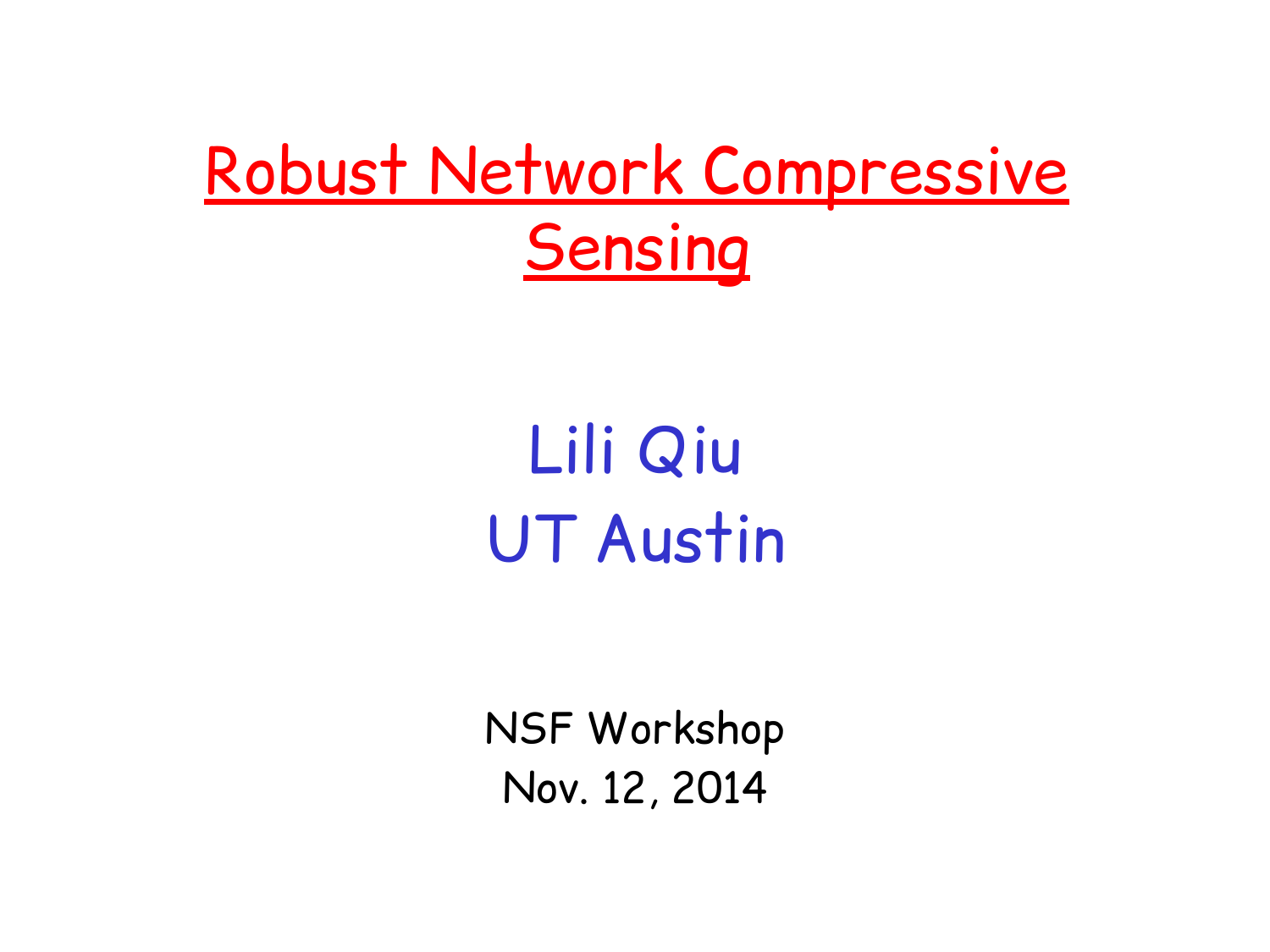

# Robust Network Compressive Sensing

Lili Qiu
UT Austin

NSF Workshop
Nov. 12, 2014